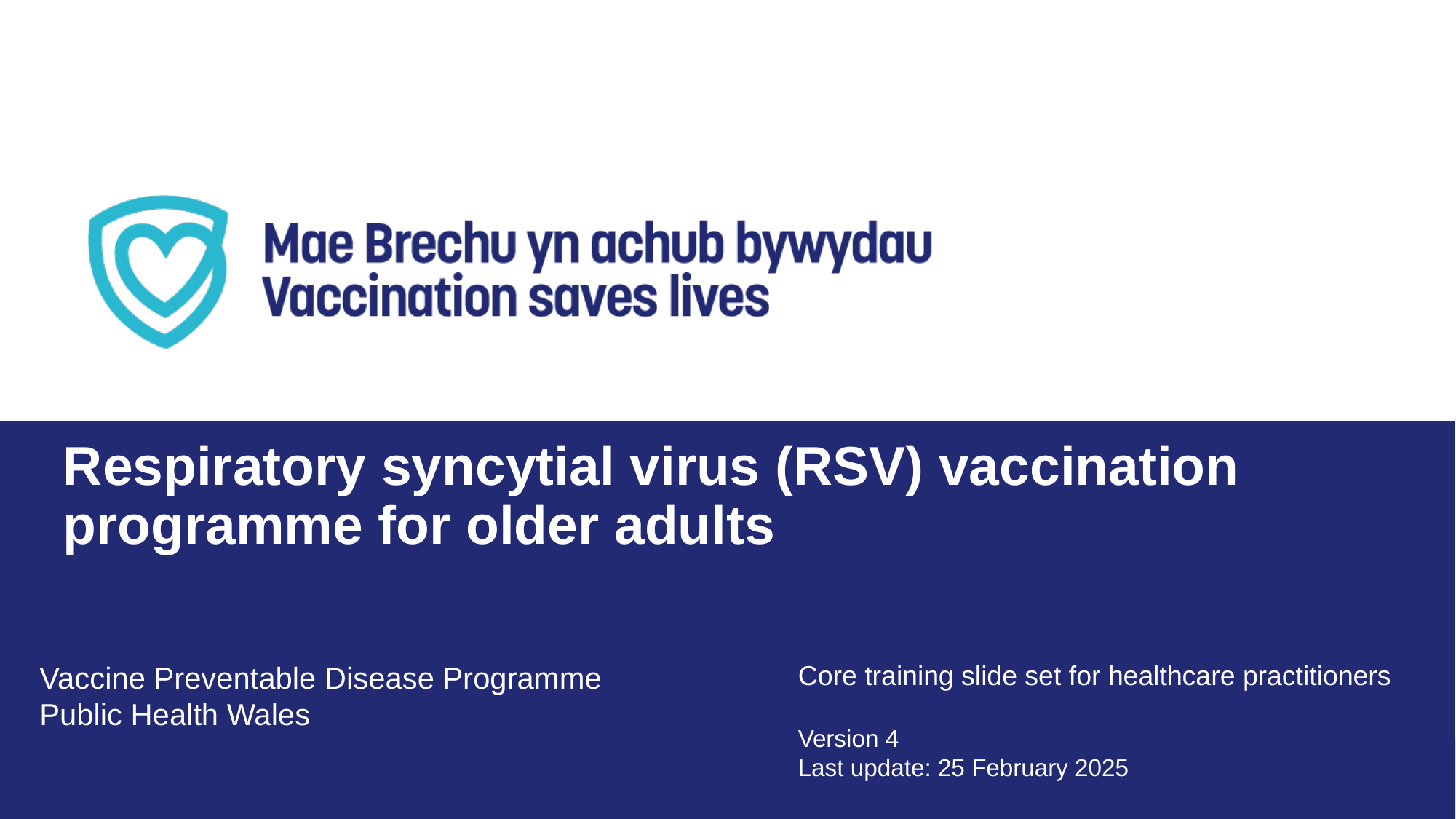

Respiratory syncytial virus (RSV) vaccination programme for older adults

Core training slide set for healthcare practitioners

Version 4
Last update: 25 February 2025
Vaccine Preventable Disease Programme
Public Health Wales